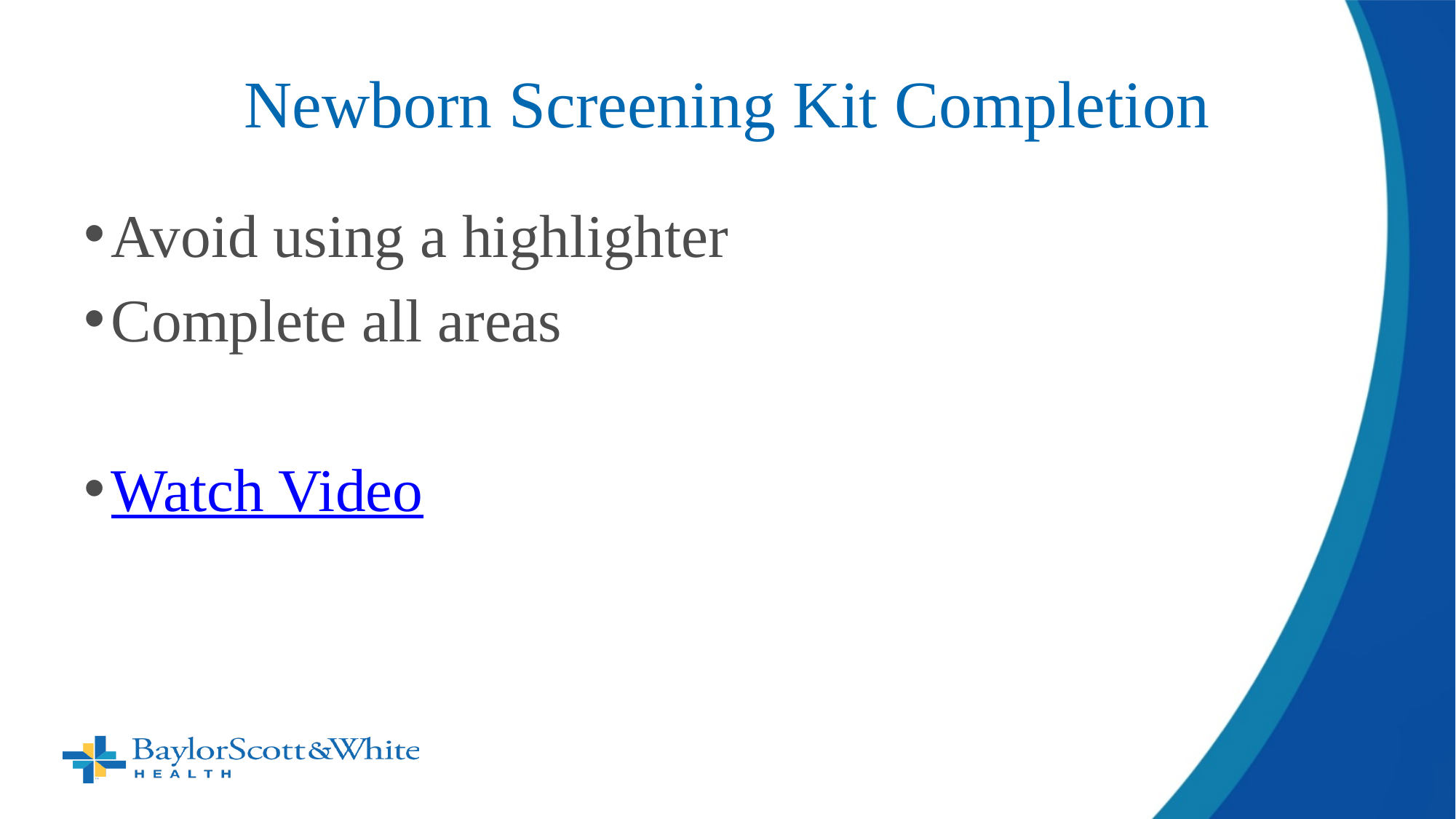

# Newborn Screening Kit Completion
Avoid using a highlighter
Complete all areas

Watch Video